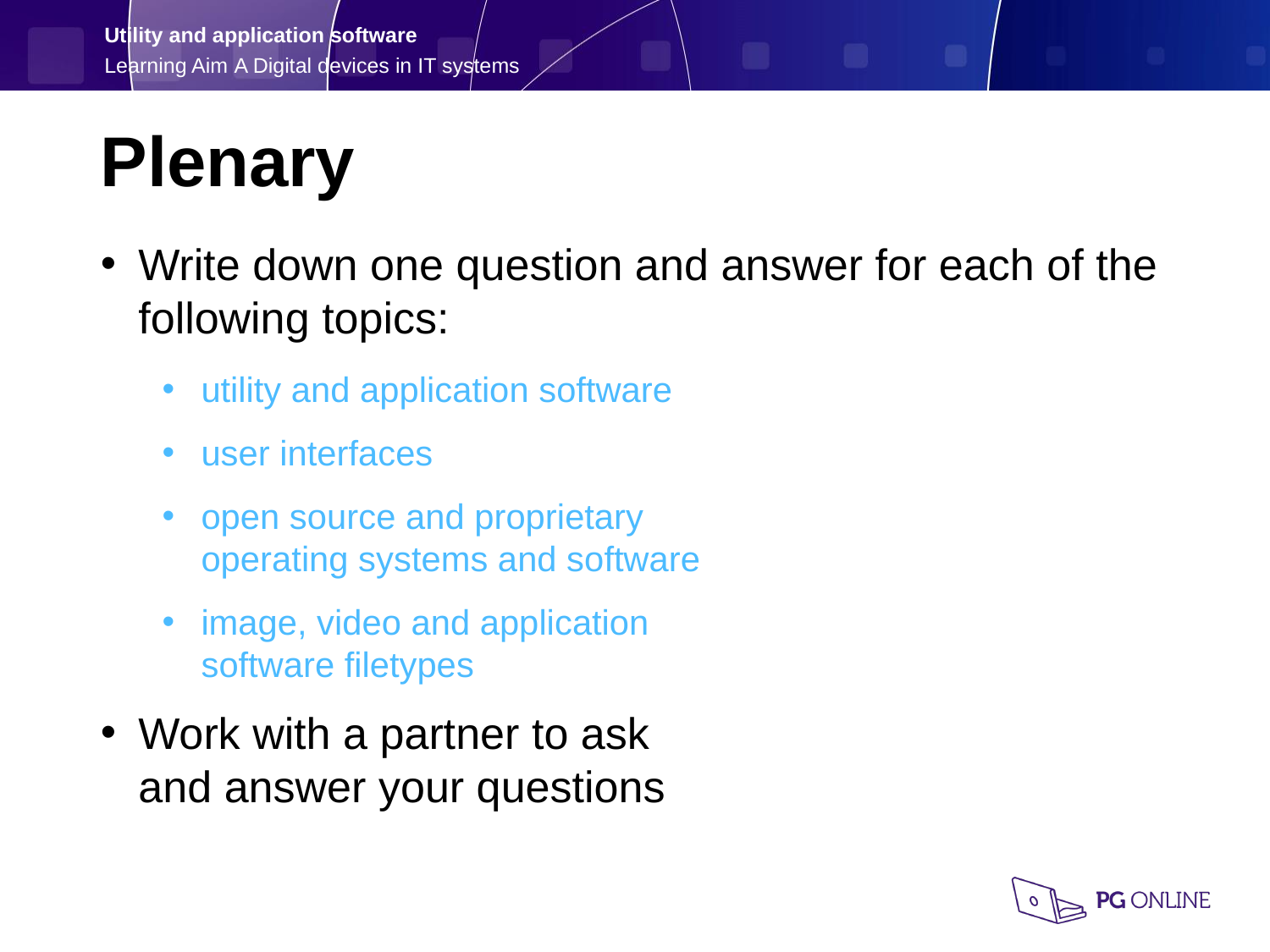

Plenary
Write down one question and answer for each of the following topics:
utility and application software
user interfaces
open source and proprietary
operating systems and software
image, video and application
software filetypes
Work with a partner to ask
and answer your questions